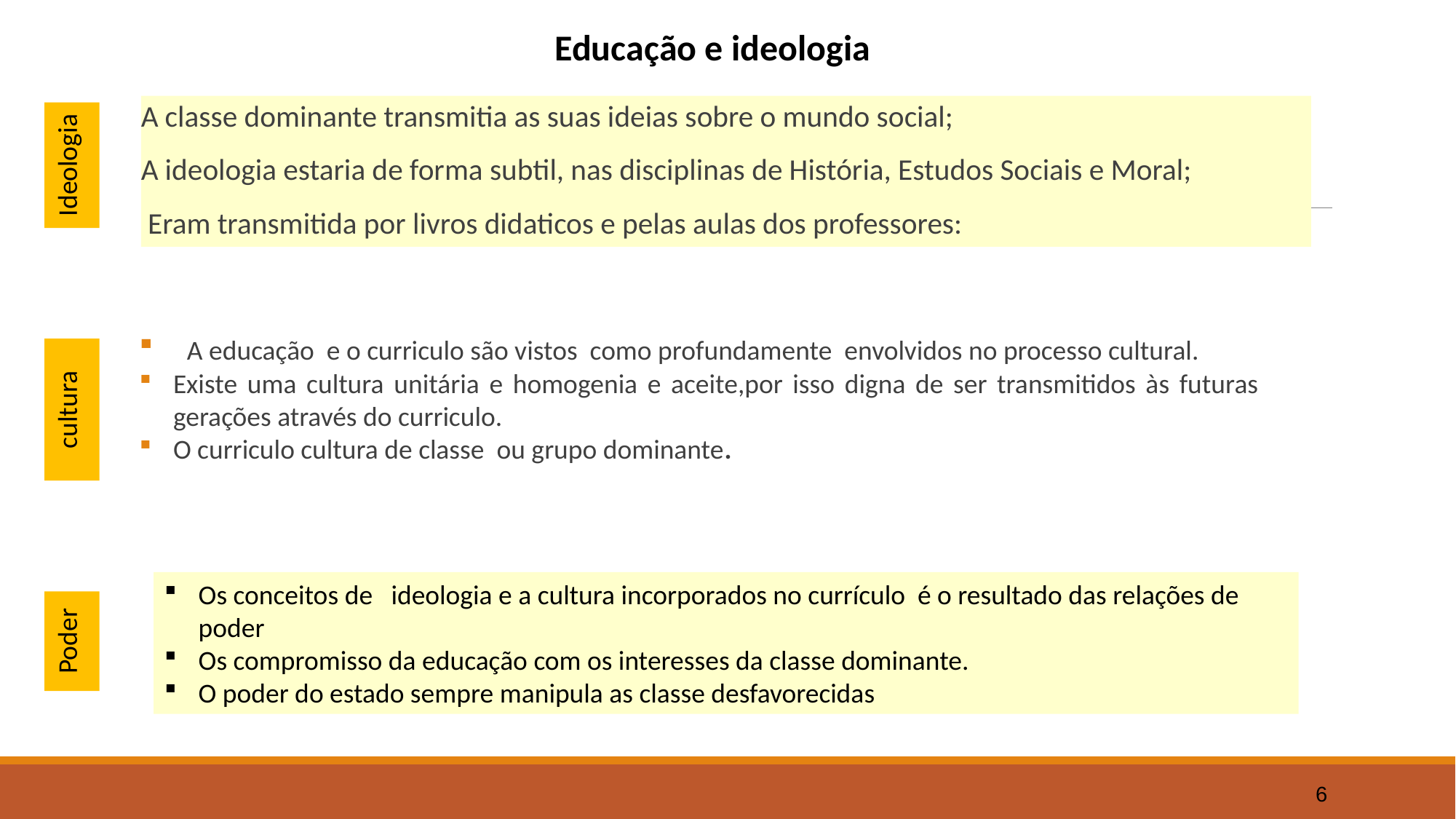

Educação e ideologia
A classe dominante transmitia as suas ideias sobre o mundo social;
A ideologia estaria de forma subtil, nas disciplinas de História, Estudos Sociais e Moral;
 Eram transmitida por livros didaticos e pelas aulas dos professores:

Ideologia
 A educação  e o curriculo são vistos  como profundamente  envolvidos no processo cultural.
Existe uma cultura unitária e homogenia e aceite,por isso digna de ser transmitidos às futuras gerações através do curriculo.
O curriculo cultura de classe  ou grupo dominante.
cultura

Os conceitos de   ideologia e a cultura incorporados no currículo  é o resultado das relações de poder
Os compromisso da educação com os interesses da classe dominante.
O poder do estado sempre manipula as classe desfavorecidas
Poder
6